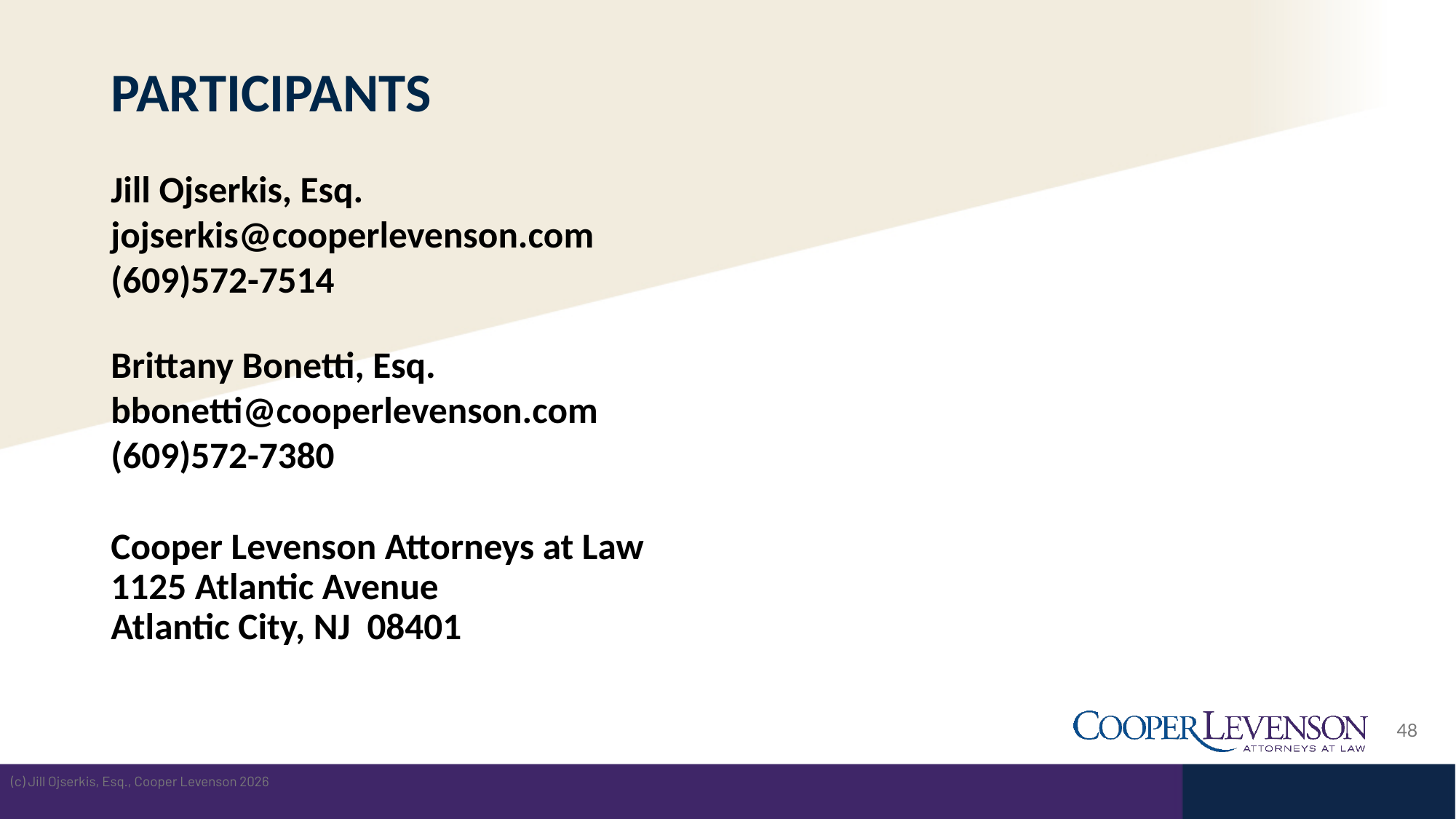

# PARTICIPANTS
Jill Ojserkis, Esq.
jojserkis@cooperlevenson.com
(609)572-7514
Brittany Bonetti, Esq.
bbonetti@cooperlevenson.com
(609)572-7380

Cooper Levenson Attorneys at Law
1125 Atlantic Avenue
Atlantic City, NJ  08401

48
(c) Jill Ojserkis, Esq., Cooper Levenson 2026